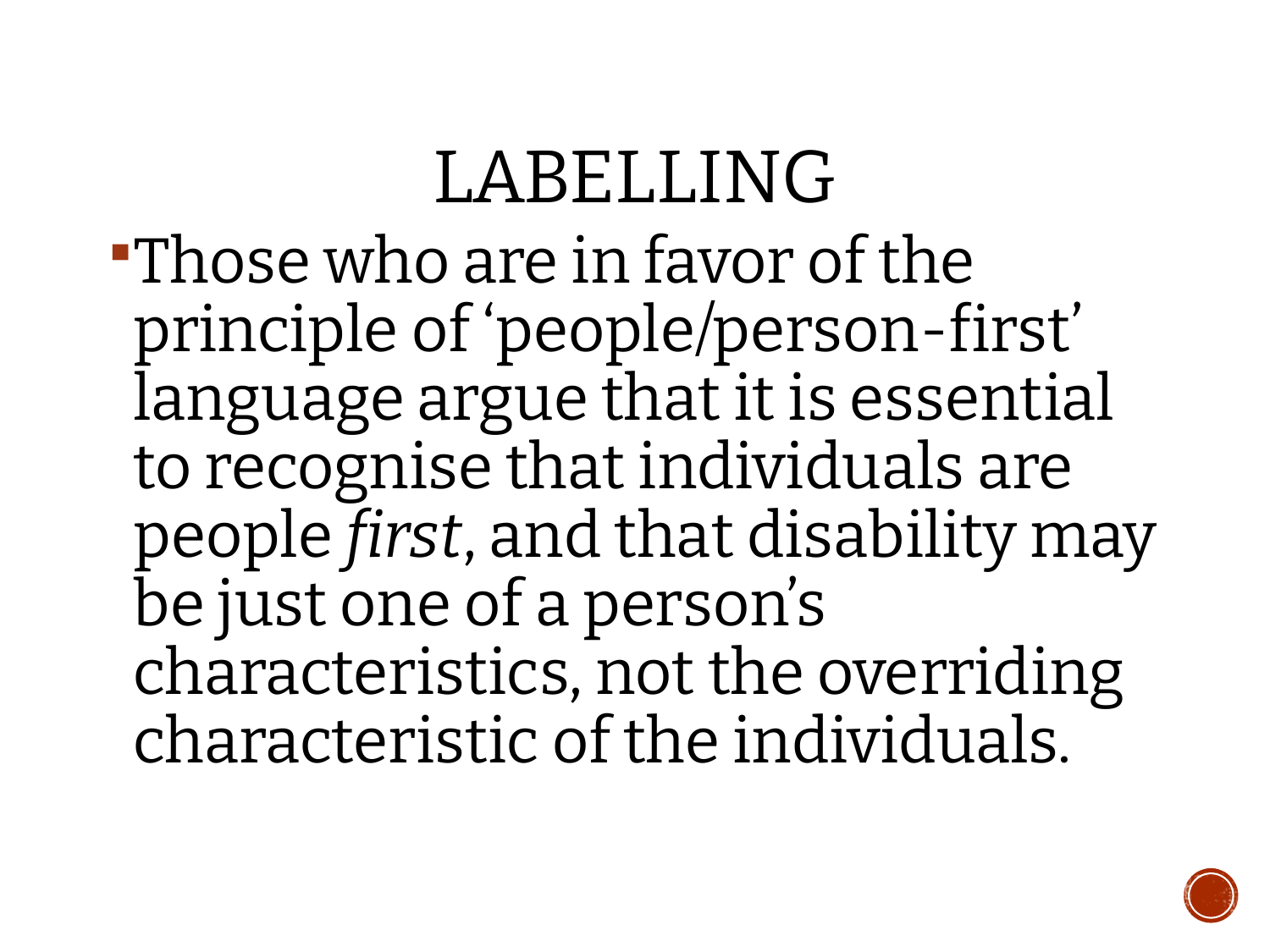

# Labelling
Those who are in favor of the principle of ‘people/person-first’ language argue that it is essential to recognise that individuals are people first, and that disability may be just one of a person’s characteristics, not the overriding characteristic of the individuals.